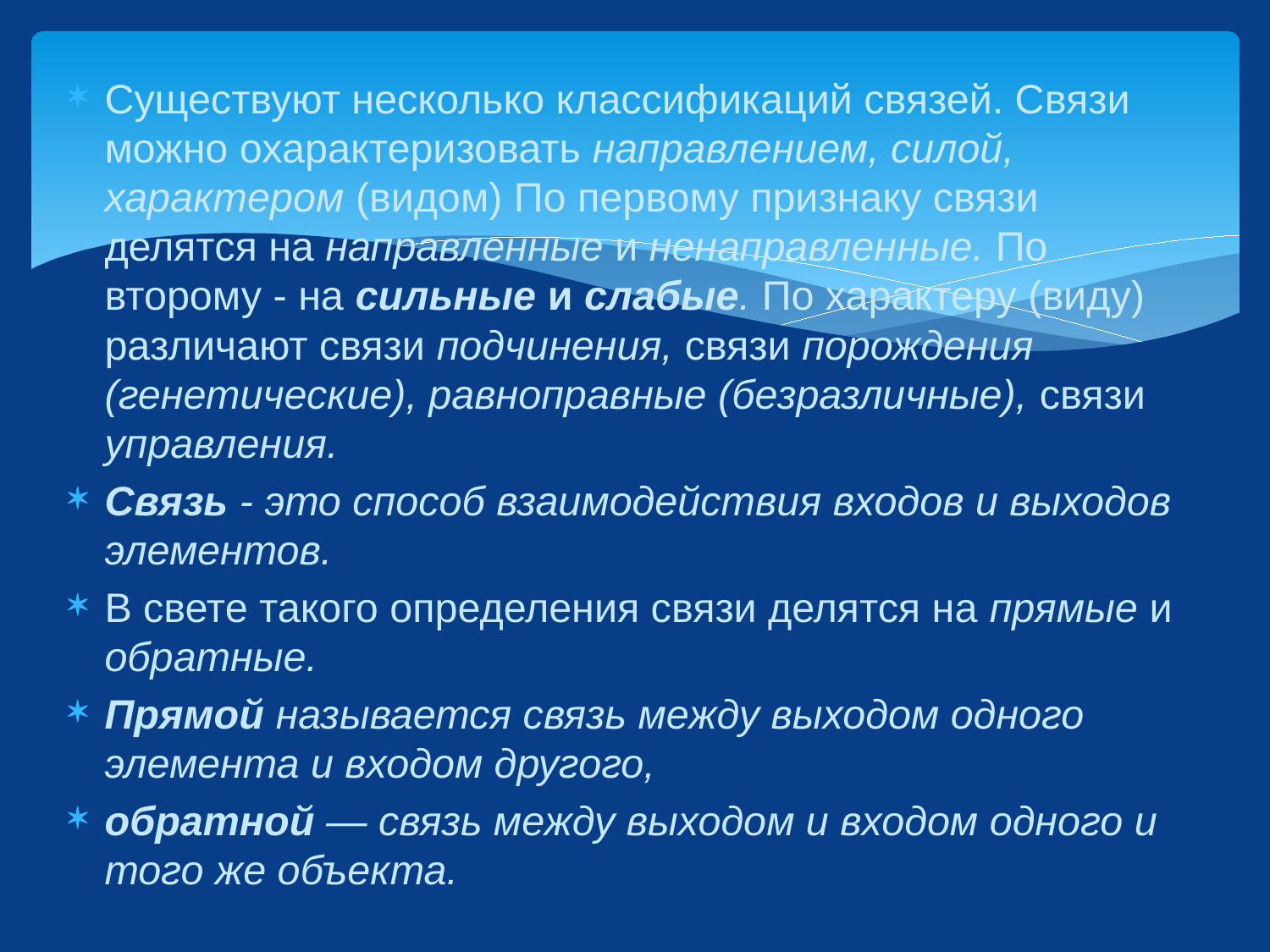

Существуют несколько классификаций связей. Связи можно охарактеризовать направлением, силой, характером (видом) По первому признаку связи делятся на направленные и ненаправленные. По второму - на сильные и слабые. По характеру (виду) различают связи подчинения, связи порождения (генетические), равноправные (безразличные), связи управления.
Связь - это способ взаимодействия входов и выходов элементов.
В свете такого определения связи делятся на прямые и обратные.
Прямой называется связь между выходом одного элемента и входом другого,
обратной — связь между выходом и входом одного и того же объекта.